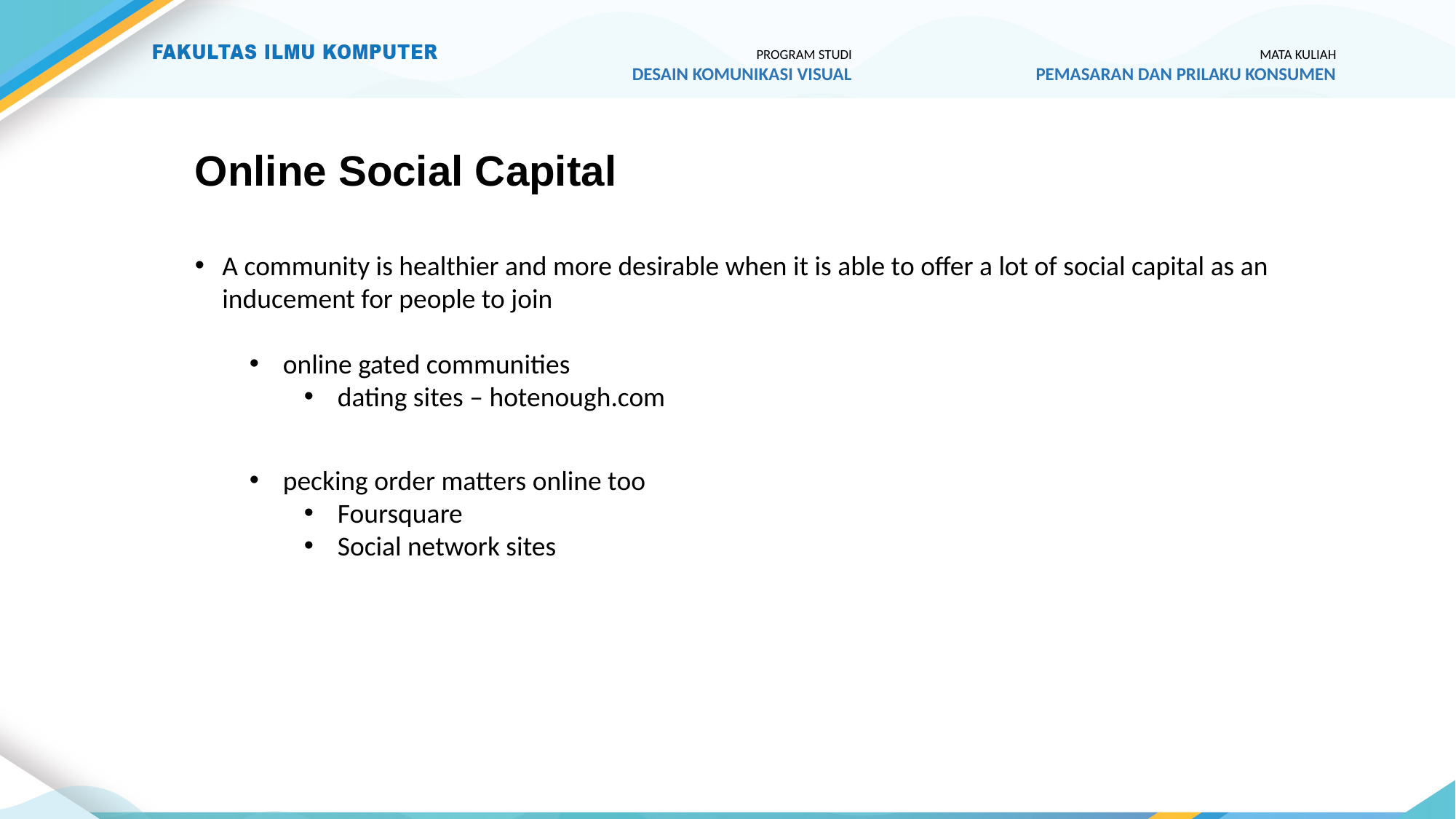

PROGRAM STUDI
DESAIN KOMUNIKASI VISUAL
MATA KULIAH
PEMASARAN DAN PRILAKU KONSUMEN

# Online Social Capital
A community is healthier and more desirable when it is able to offer a lot of social capital as an inducement for people to join

 online gated communities
 dating sites – hotenough.com

 pecking order matters online too
 Foursquare
 Social network sites